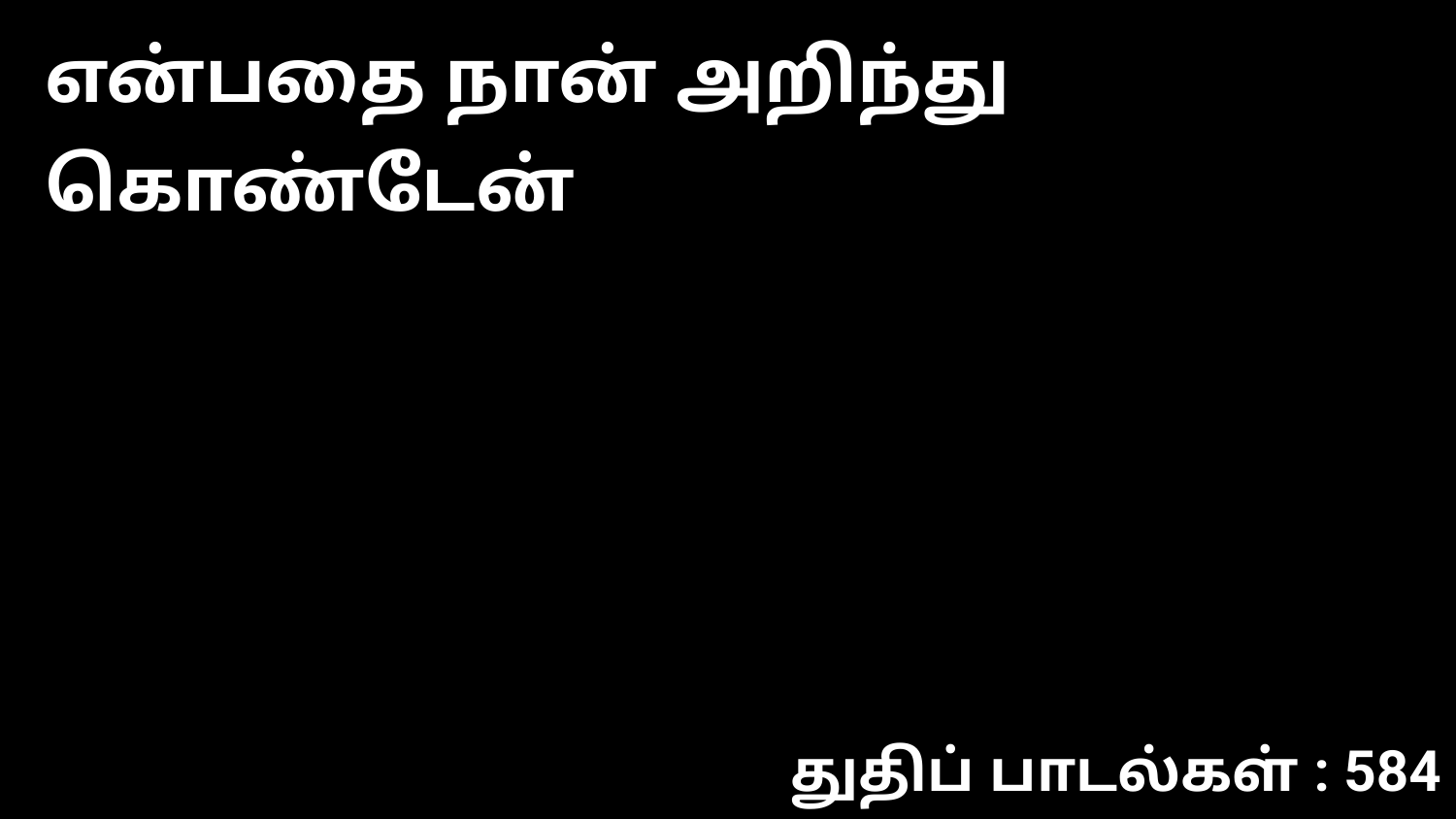

என்பதை நான் அறிந்து கொண்டேன்
துதிப் பாடல்கள் : 584